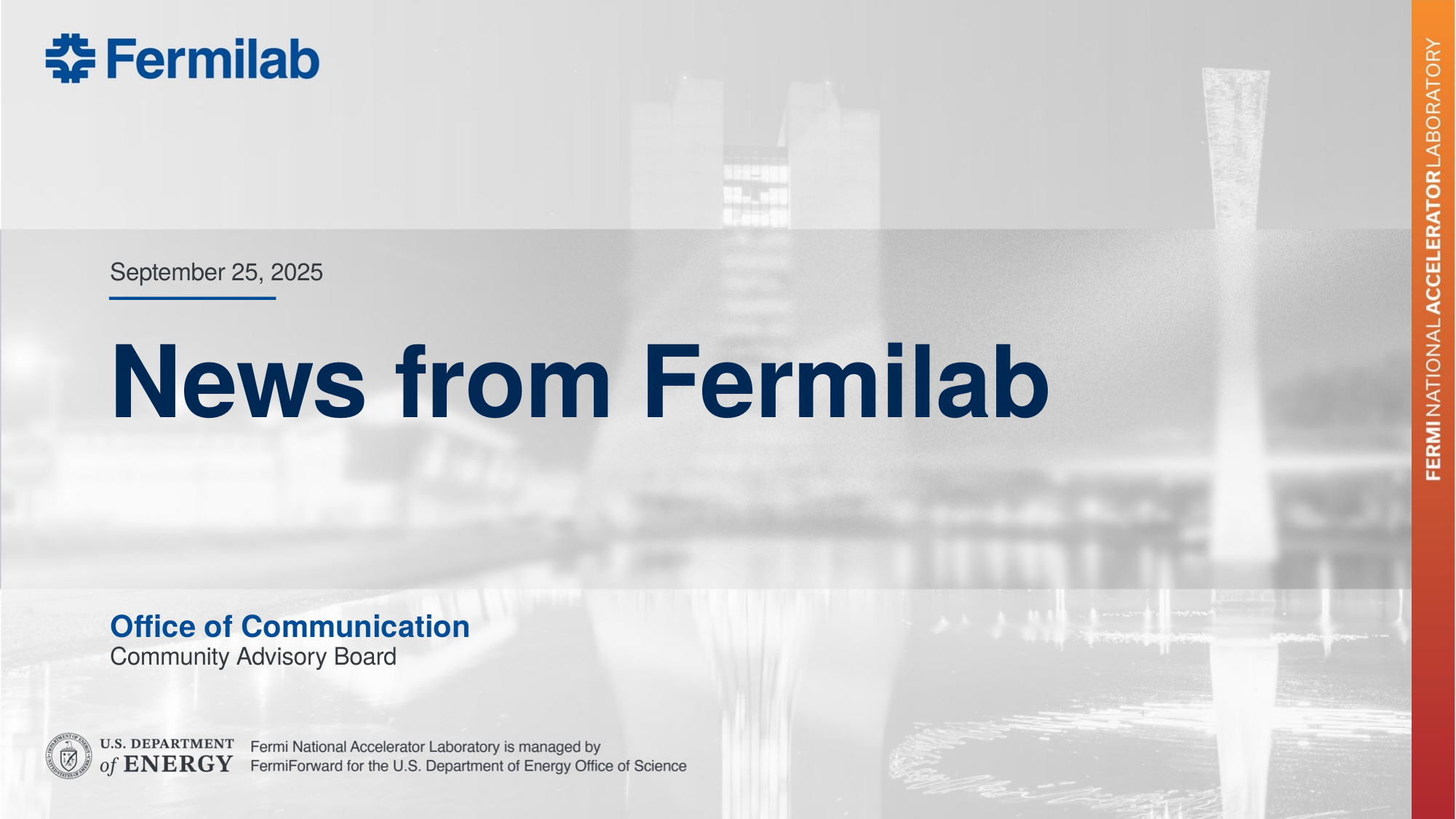

September 25, 2025
# News from Fermilab
Office of Communication
Community Advisory Board